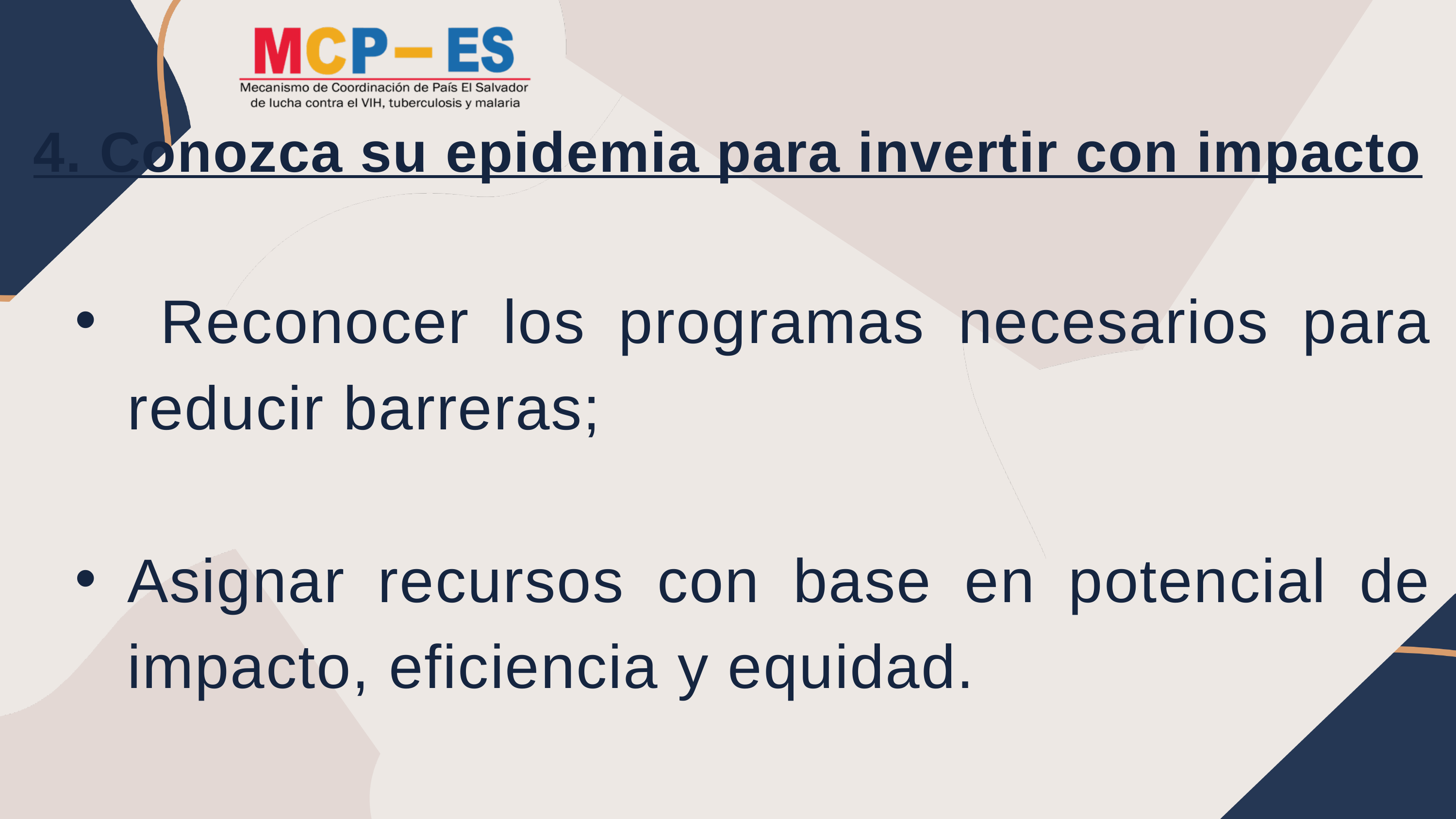

4. Conozca su epidemia para invertir con impacto

 Reconocer los programas necesarios para reducir barreras;

Asignar recursos con base en potencial de impacto, eficiencia y equidad.